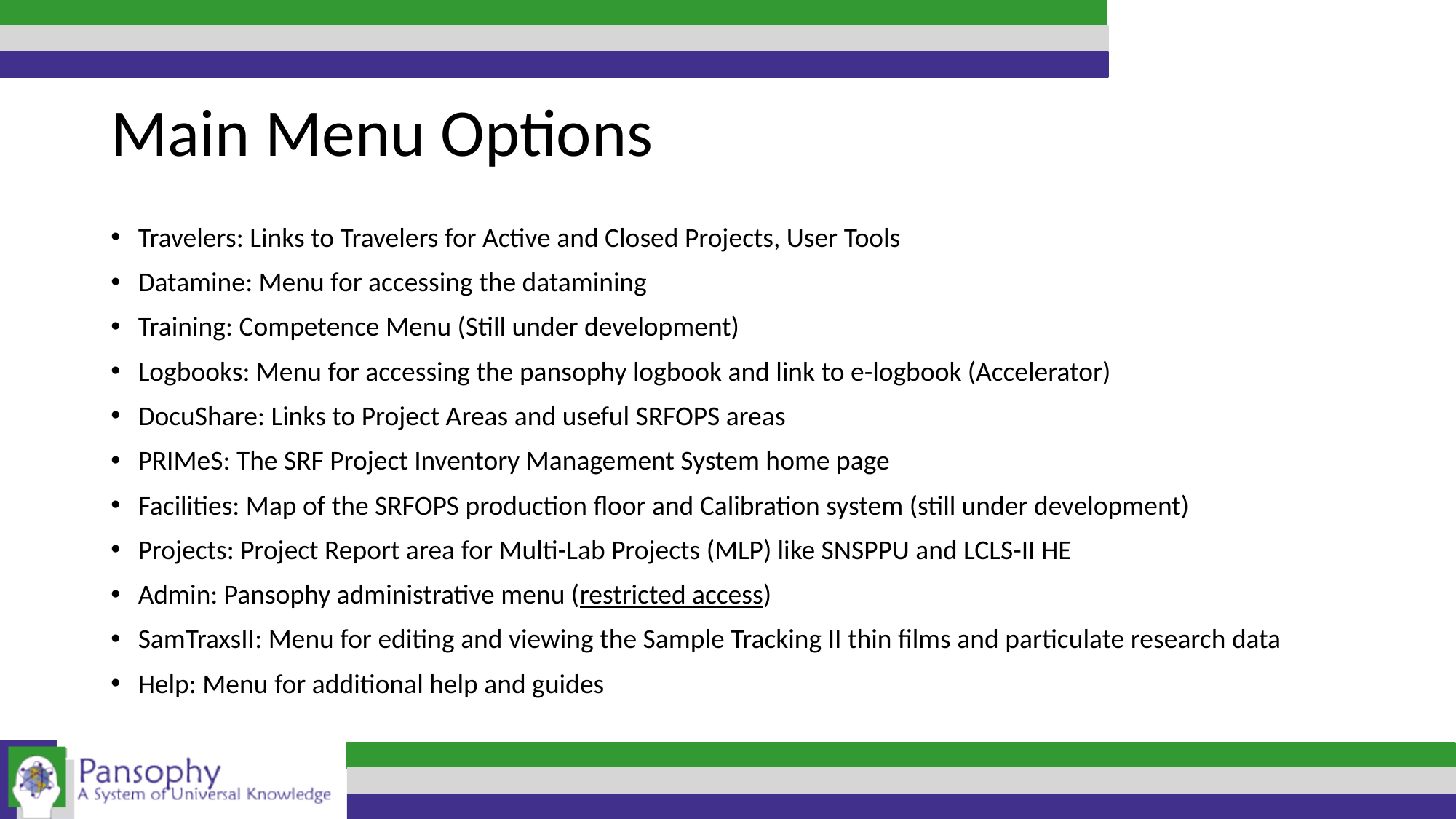

# Main Menu Options
Travelers: Links to Travelers for Active and Closed Projects, User Tools
Datamine: Menu for accessing the datamining
Training: Competence Menu (Still under development)
Logbooks: Menu for accessing the pansophy logbook and link to e-logbook (Accelerator)
DocuShare: Links to Project Areas and useful SRFOPS areas
PRIMeS: The SRF Project Inventory Management System home page
Facilities: Map of the SRFOPS production floor and Calibration system (still under development)
Projects: Project Report area for Multi-Lab Projects (MLP) like SNSPPU and LCLS-II HE
Admin: Pansophy administrative menu (restricted access)
SamTraxsII: Menu for editing and viewing the Sample Tracking II thin films and particulate research data
Help: Menu for additional help and guides